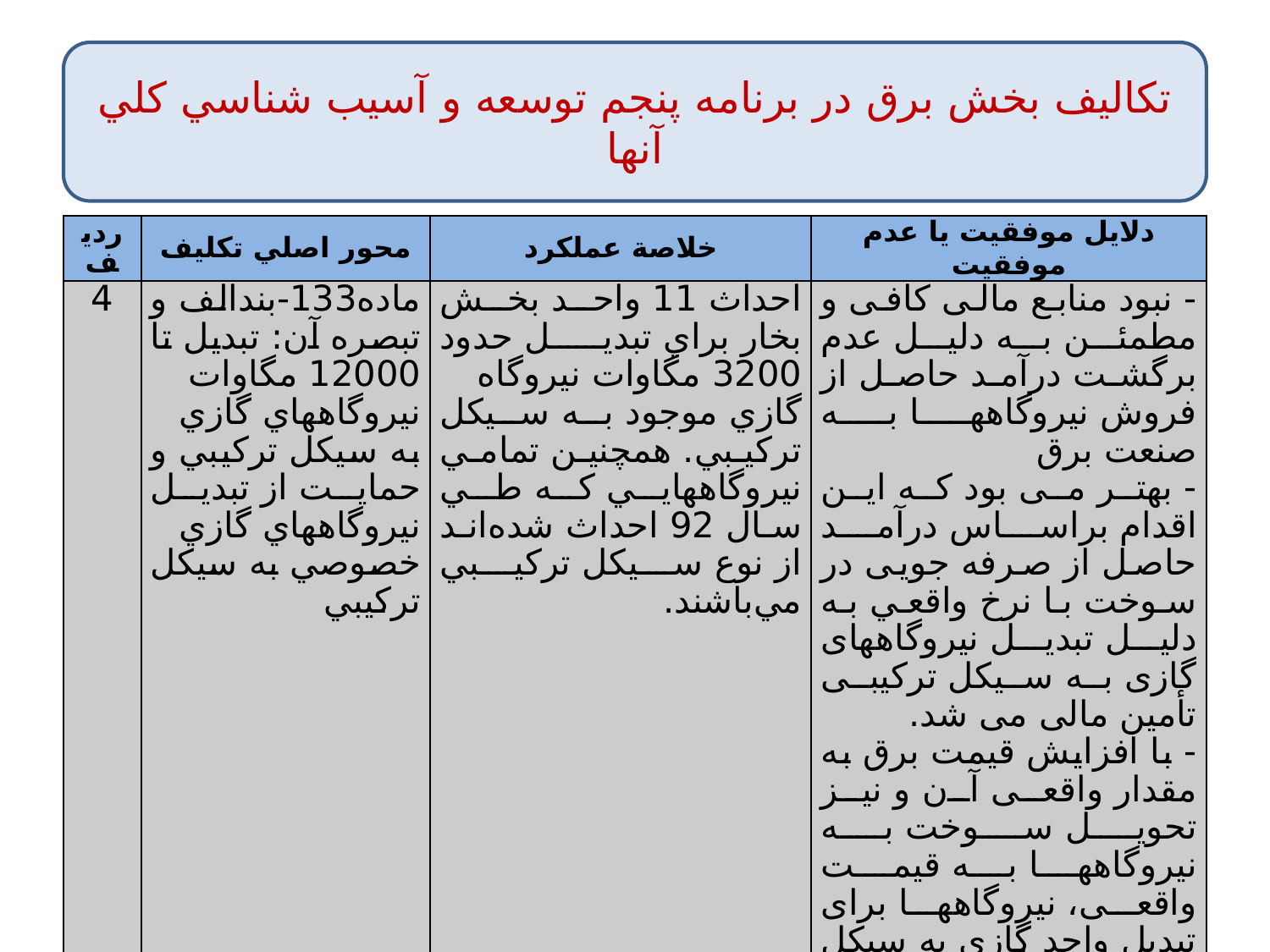

#
تكاليف بخش برق در برنامه‌ پنجم توسعه و آسيب شناسي كلي آنها
| رديف | محور اصلي تكليف | خلاصة عملكرد | دلايل موفقيت يا عدم موفقيت |
| --- | --- | --- | --- |
| 4 | ماده133-بندالف و تبصره آن: تبديل تا 12000 مگاوات نيروگاههاي گازي به سيكل تركيبي و حمايت از تبديل نيروگاههاي گازي خصوصي به سيكل تركيبي | احداث 11 واحد بخش بخار براي تبديل حدود 3200 مگاوات نيروگاه گازي موجود به سيكل تركيبي. همچنين تمامي نيروگاههايي که طي سال 92 احداث شده‌اند از نوع سيکل ترکيبي مي‌باشند. | - نبود منابع مالی کافی و مطمئن به دليل عدم برگشت درآمد حاصل از فروش نيروگاهها به صنعت برق - بهتر می بود که این اقدام براساس درآمد حاصل از صرفه جویی در سوخت با نرخ واقعي به دلیل تبدیل نیروگاه­های گازی به سیکل ترکیبی تأمین مالی می شد. - با افزایش قیمت برق به مقدار واقعی آن و نیز تحویل سوخت به نیروگاهها به قیمت واقعی، نیروگاهها برای تبدیل واحد گازی به سیکل ترکیبی انگیزه کافی خواهند داشت. |

39